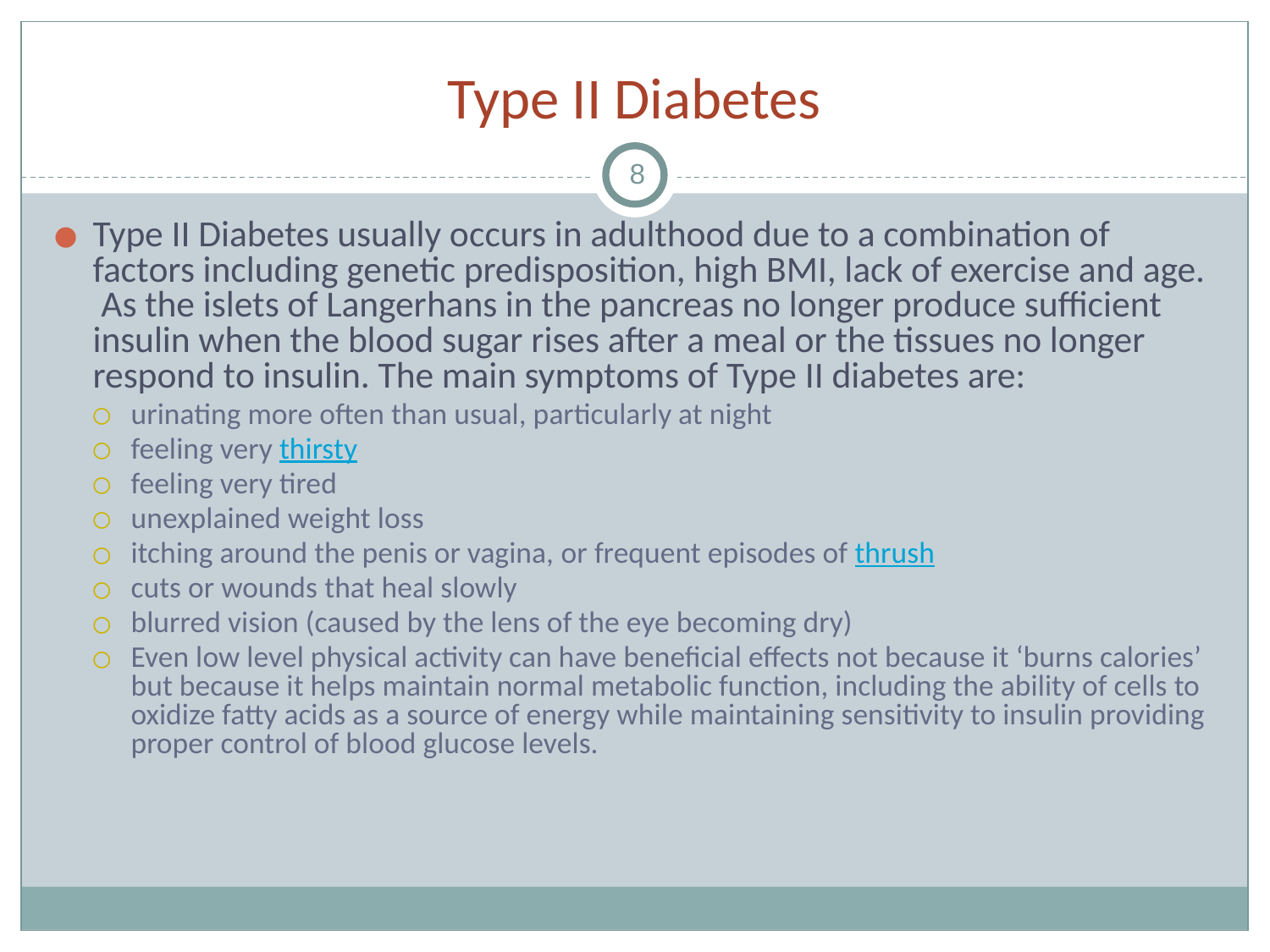

# Type II Diabetes
8
Type II Diabetes usually occurs in adulthood due to a combination of factors including genetic predisposition, high BMI, lack of exercise and age.  As the islets of Langerhans in the pancreas no longer produce sufficient insulin when the blood sugar rises after a meal or the tissues no longer respond to insulin. The main symptoms of Type II diabetes are:
urinating more often than usual, particularly at night
feeling very thirsty
feeling very tired
unexplained weight loss
itching around the penis or vagina, or frequent episodes of thrush
cuts or wounds that heal slowly
blurred vision (caused by the lens of the eye becoming dry)
Even low level physical activity can have beneficial effects not because it ‘burns calories’ but because it helps maintain normal metabolic function, including the ability of cells to oxidize fatty acids as a source of energy while maintaining sensitivity to insulin providing proper control of blood glucose levels.